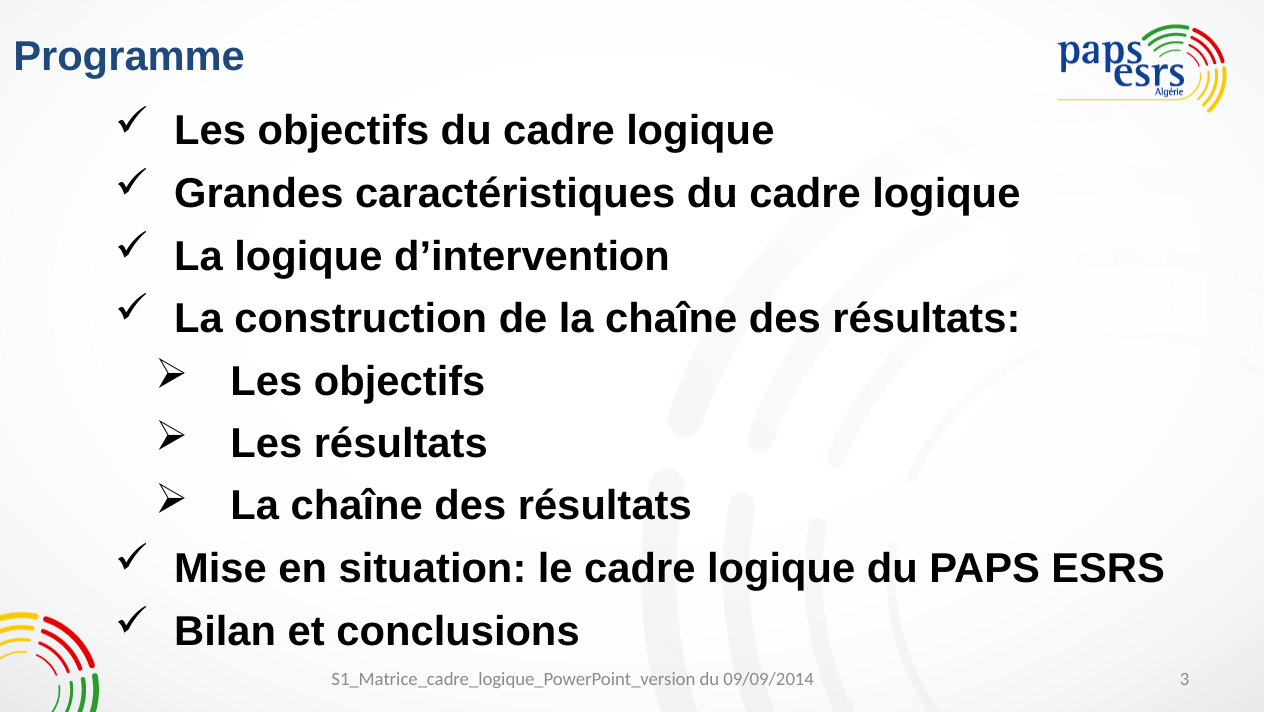

Programme
Les objectifs du cadre logique
Grandes caractéristiques du cadre logique
La logique d’intervention
La construction de la chaîne des résultats:
Les objectifs
Les résultats
La chaîne des résultats
Mise en situation: le cadre logique du PAPS ESRS
Bilan et conclusions

S1_Matrice_cadre_logique_PowerPoint_version du 09/09/2014
3